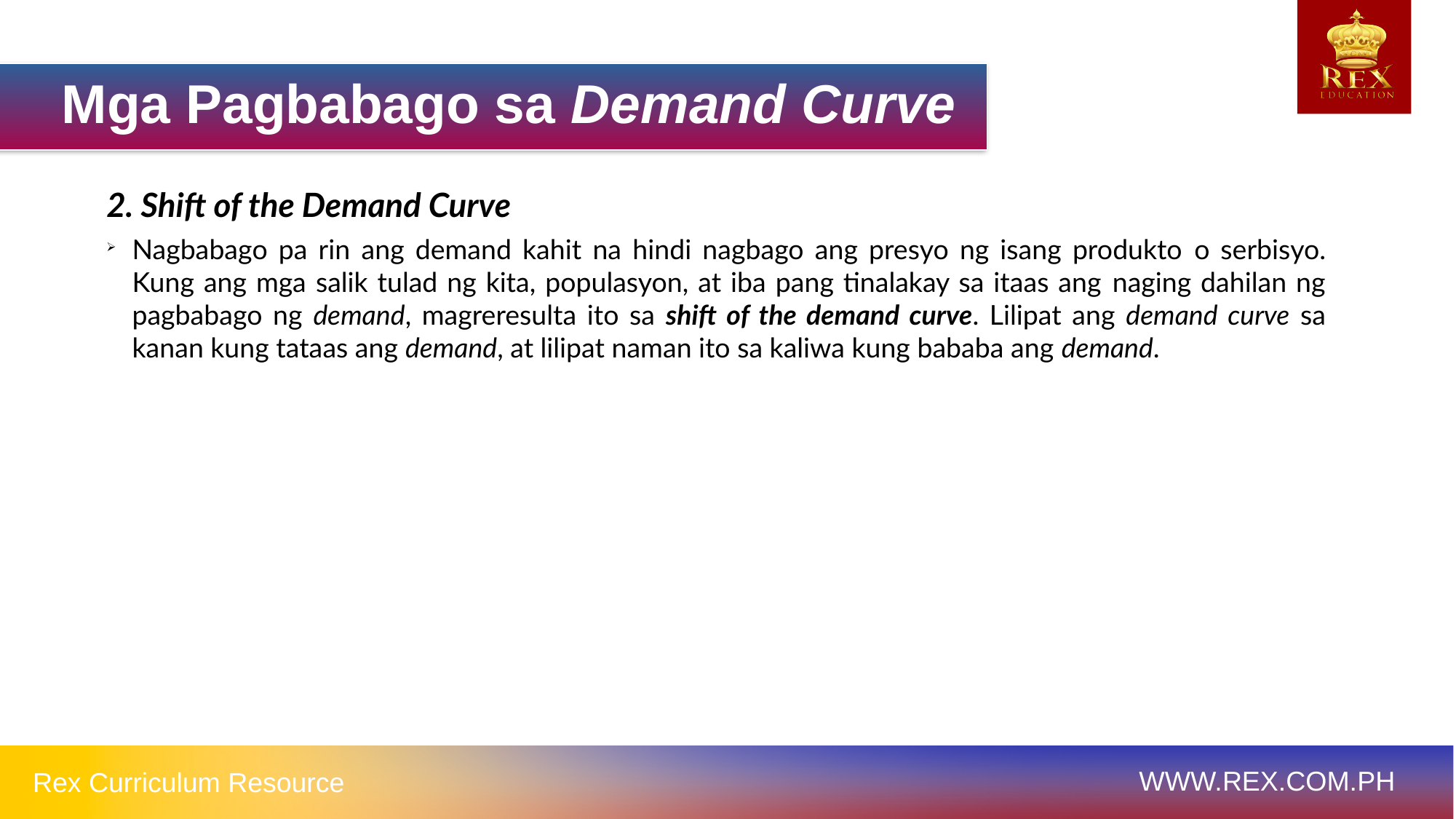

Mga Pagbabago sa Demand Curve
2. Shift of the Demand Curve
Nagbabago pa rin ang demand kahit na hindi nagbago ang presyo ng isang produkto o serbisyo. Kung ang mga salik tulad ng kita, populasyon, at iba pang tinalakay sa itaas ang naging dahilan ng pagbabago ng demand, magreresulta ito sa shift of the demand curve. Lilipat ang demand curve sa kanan kung tataas ang demand, at lilipat naman ito sa kaliwa kung bababa ang demand.